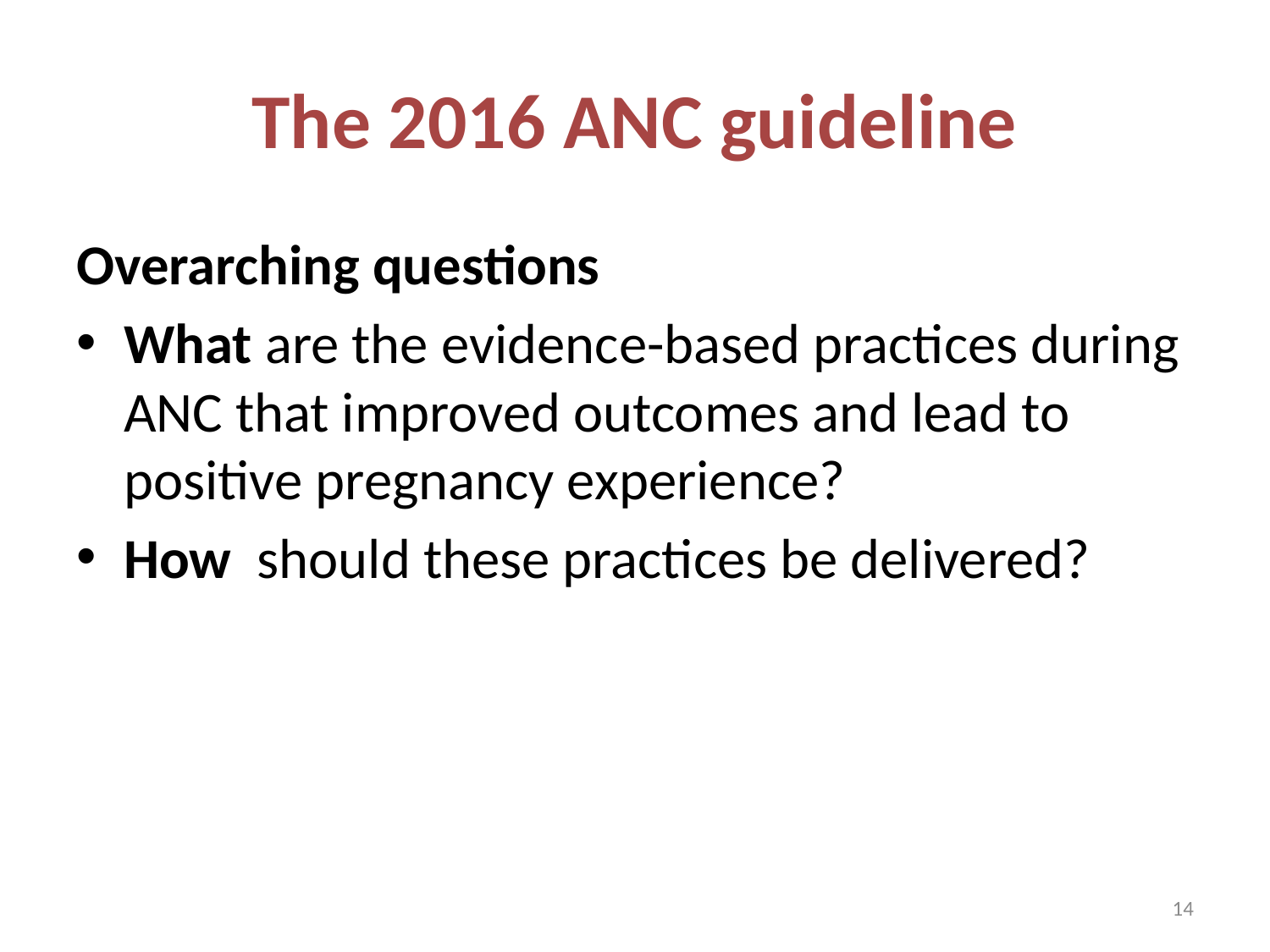

# The 2016 ANC guideline
Overarching questions
What are the evidence-based practices during ANC that improved outcomes and lead to positive pregnancy experience?
How  should these practices be delivered?
14